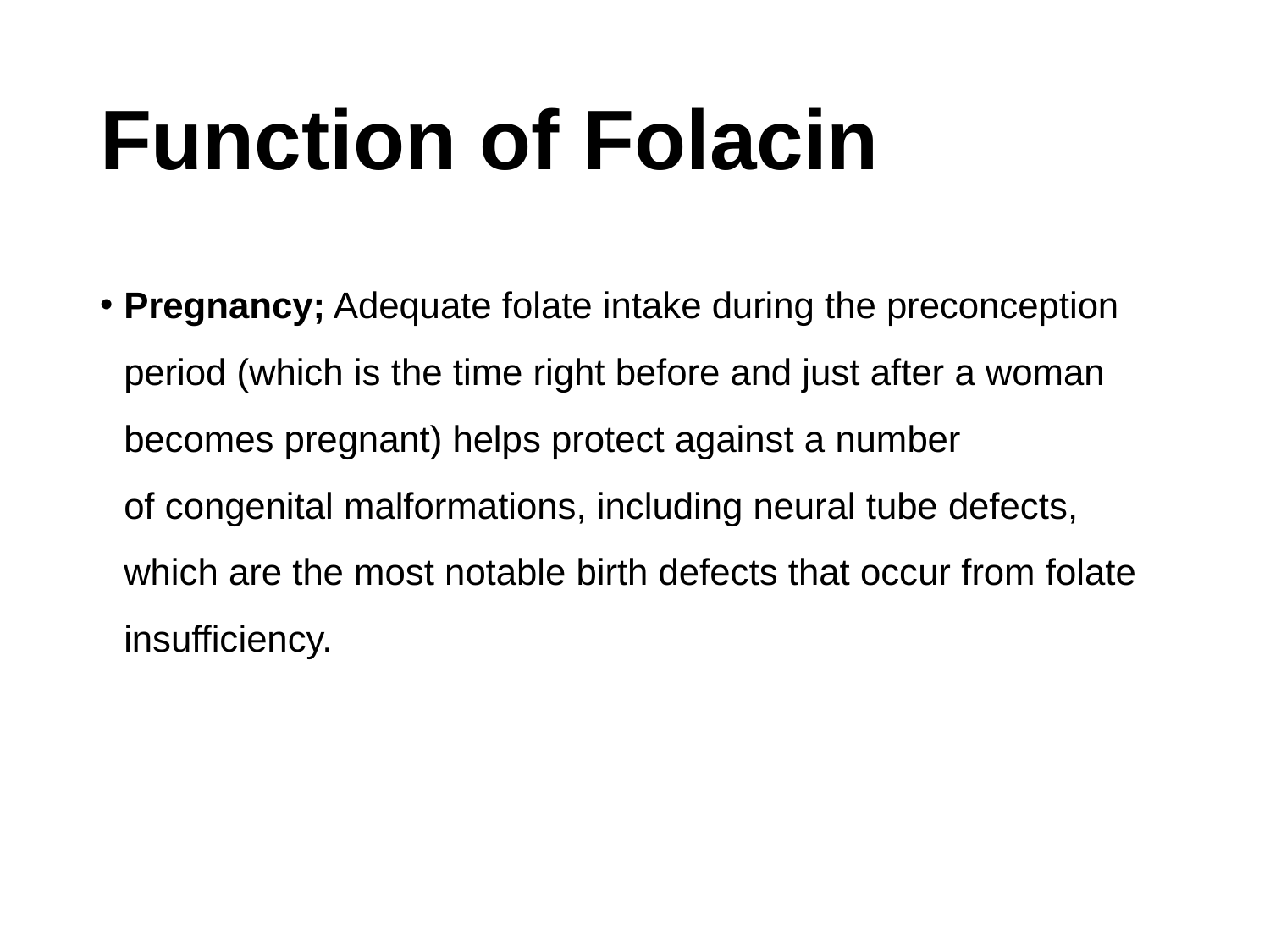

# Function of Folacin
Pregnancy; Adequate folate intake during the preconception period (which is the time right before and just after a woman becomes pregnant) helps protect against a number of congenital malformations, including neural tube defects, which are the most notable birth defects that occur from folate insufficiency.